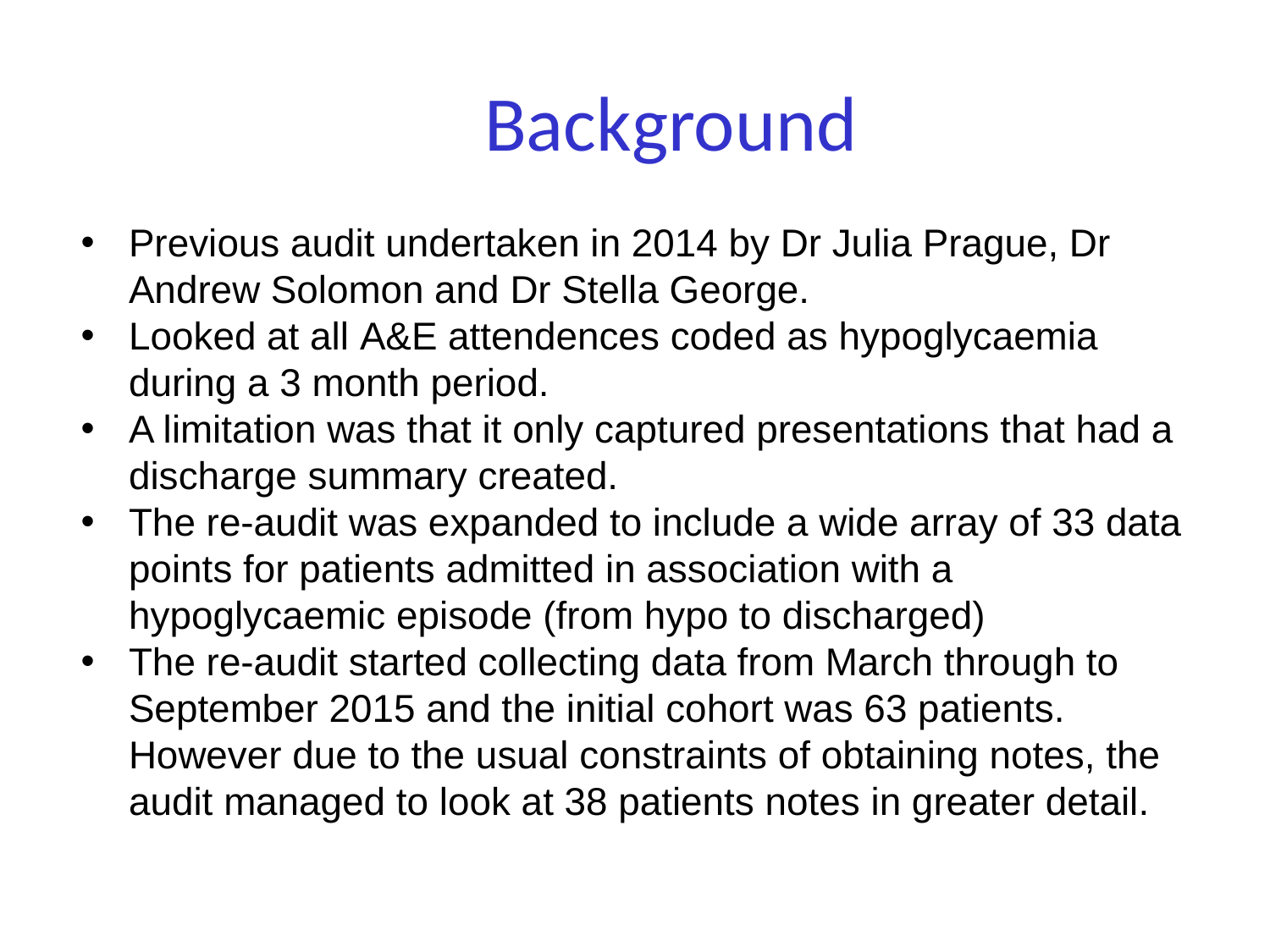

# Background
Previous audit undertaken in 2014 by Dr Julia Prague, Dr Andrew Solomon and Dr Stella George.
Looked at all A&E attendences coded as hypoglycaemia during a 3 month period.
A limitation was that it only captured presentations that had a discharge summary created.
The re-audit was expanded to include a wide array of 33 data points for patients admitted in association with a hypoglycaemic episode (from hypo to discharged)
The re-audit started collecting data from March through to September 2015 and the initial cohort was 63 patients. However due to the usual constraints of obtaining notes, the audit managed to look at 38 patients notes in greater detail.